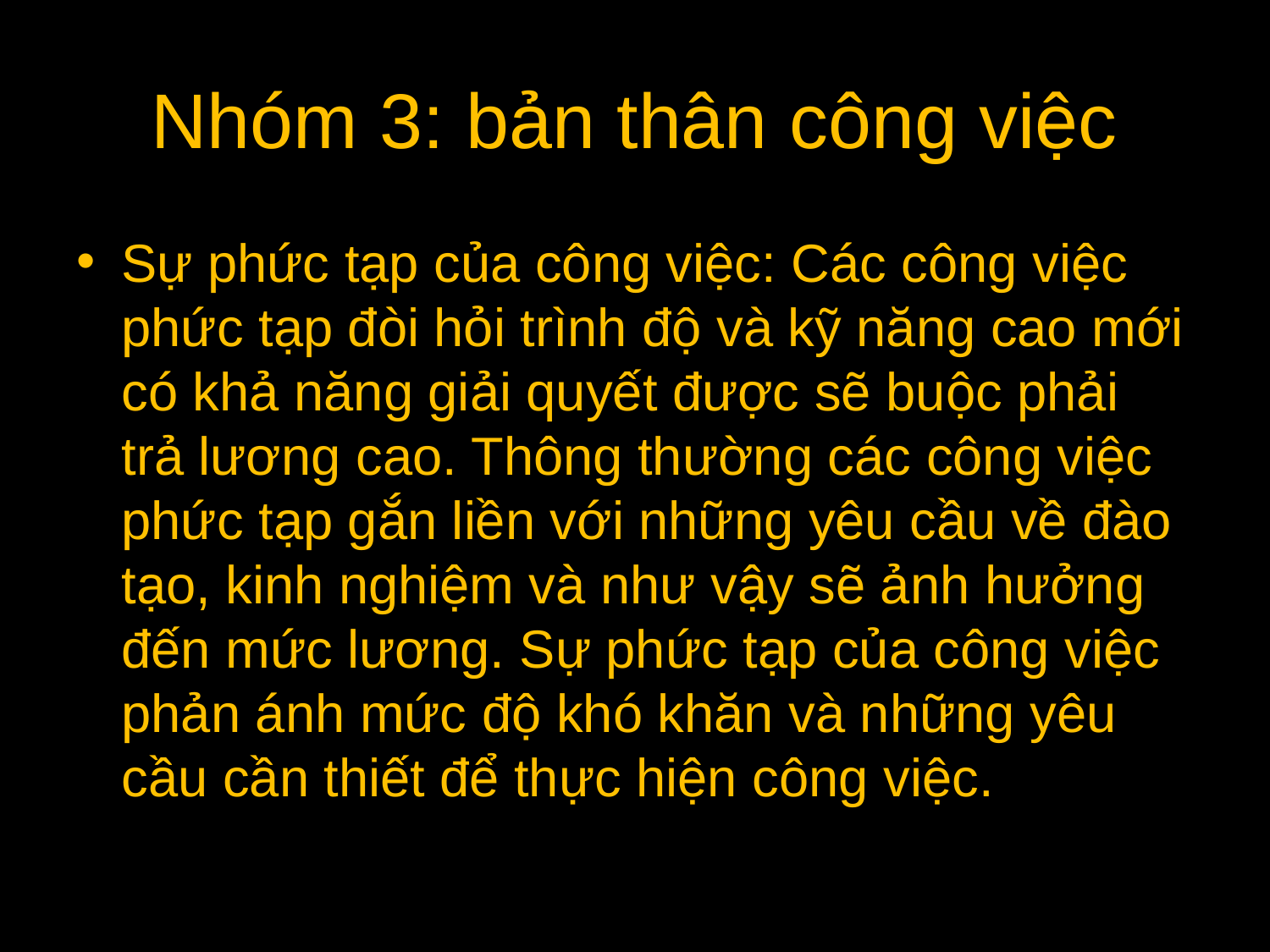

# Nhóm 3: bản thân công việc
Sự phức tạp của công việc: Các công việc phức tạp đòi hỏi trình độ và kỹ năng cao mới có khả năng giải quyết được sẽ buộc phải trả lương cao. Thông thường các công việc phức tạp gắn liền với những yêu cầu về đào tạo, kinh nghiệm và như vậy sẽ ảnh hưởng đến mức lương. Sự phức tạp của công việc phản ánh mức độ khó khăn và những yêu cầu cần thiết để thực hiện công việc.